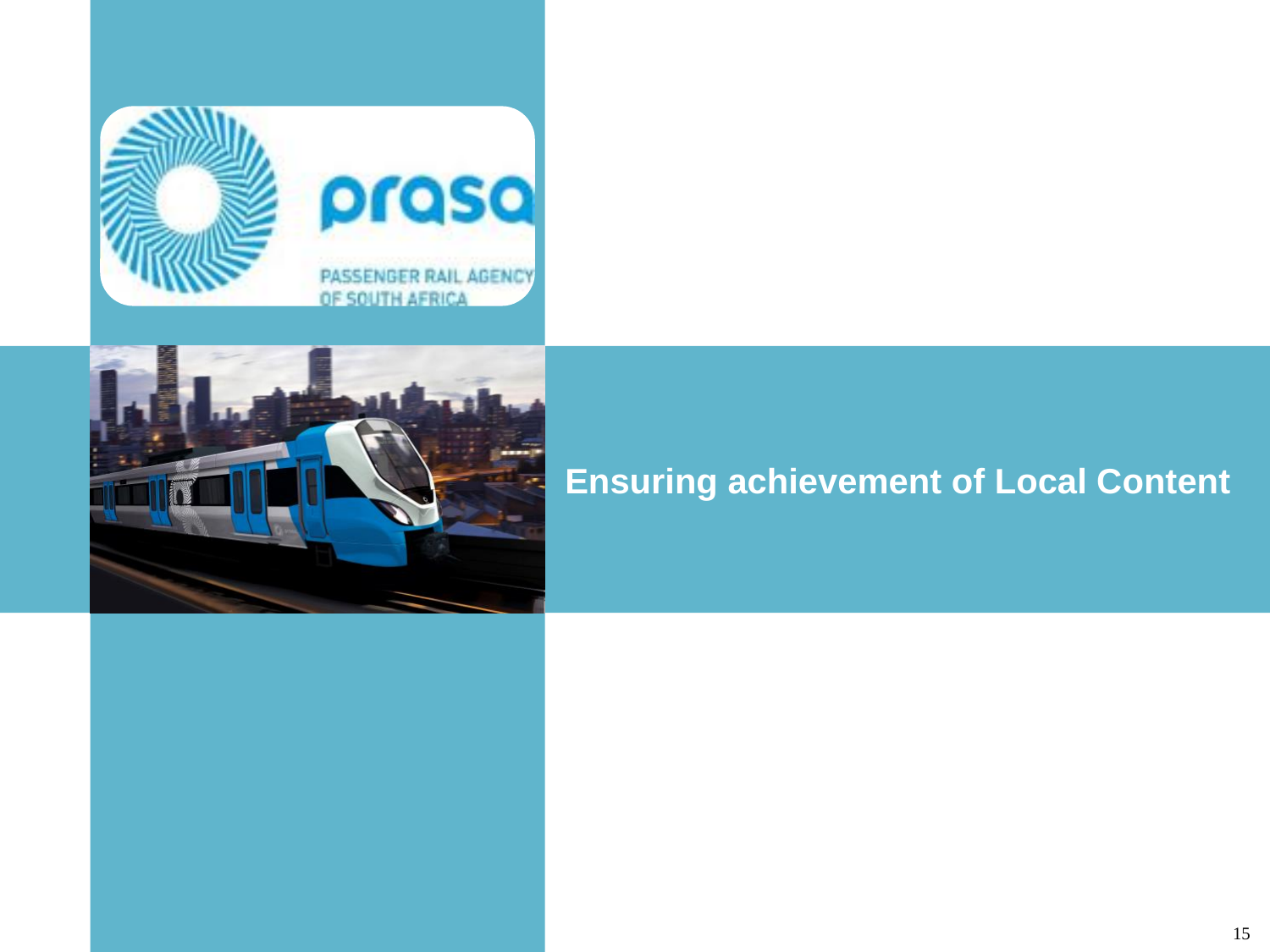

# Ensuring achievement of Local Content
15